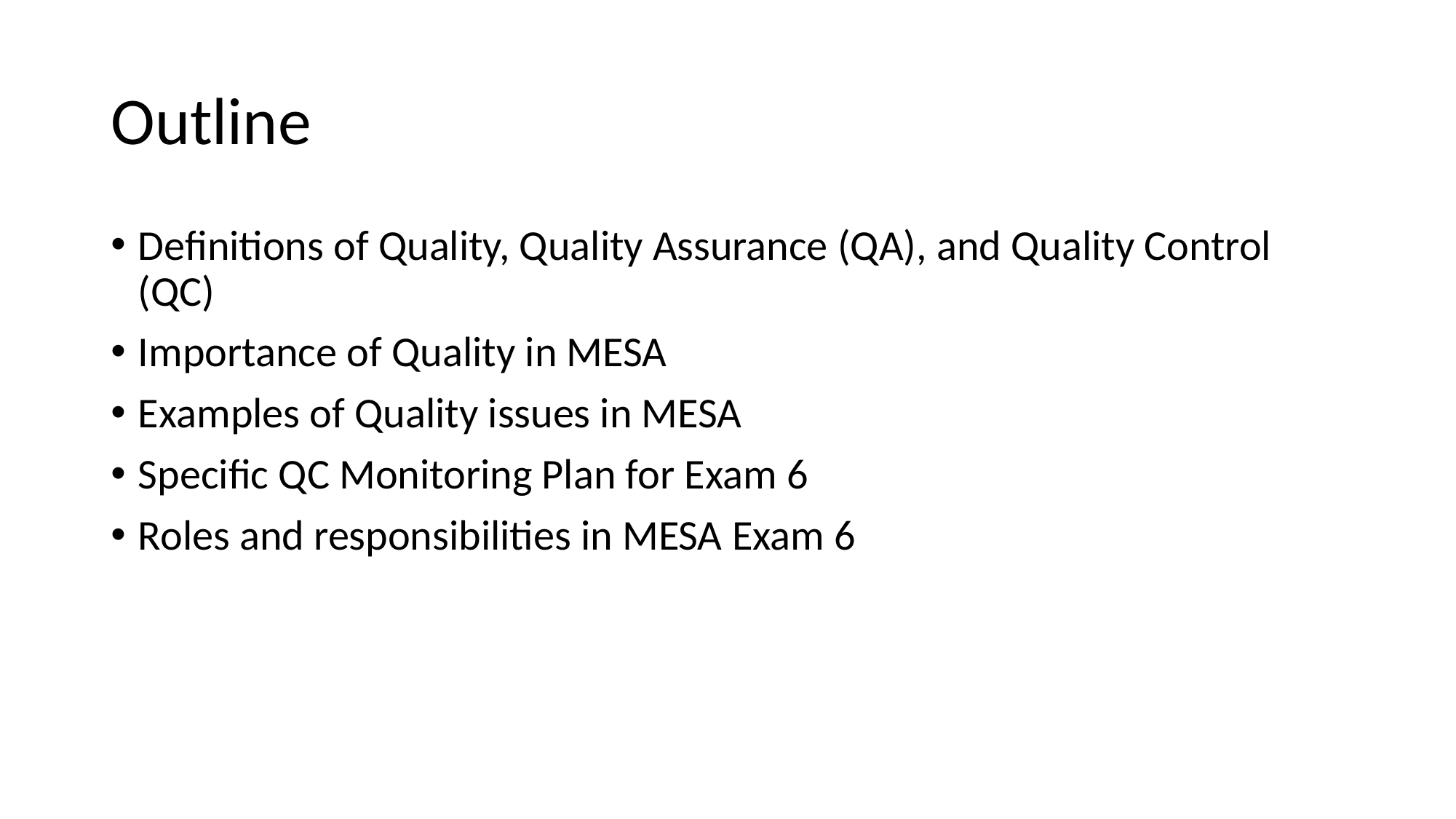

# Outline
Definitions of Quality, Quality Assurance (QA), and Quality Control (QC)
Importance of Quality in MESA
Examples of Quality issues in MESA
Specific QC Monitoring Plan for Exam 6
Roles and responsibilities in MESA Exam 6